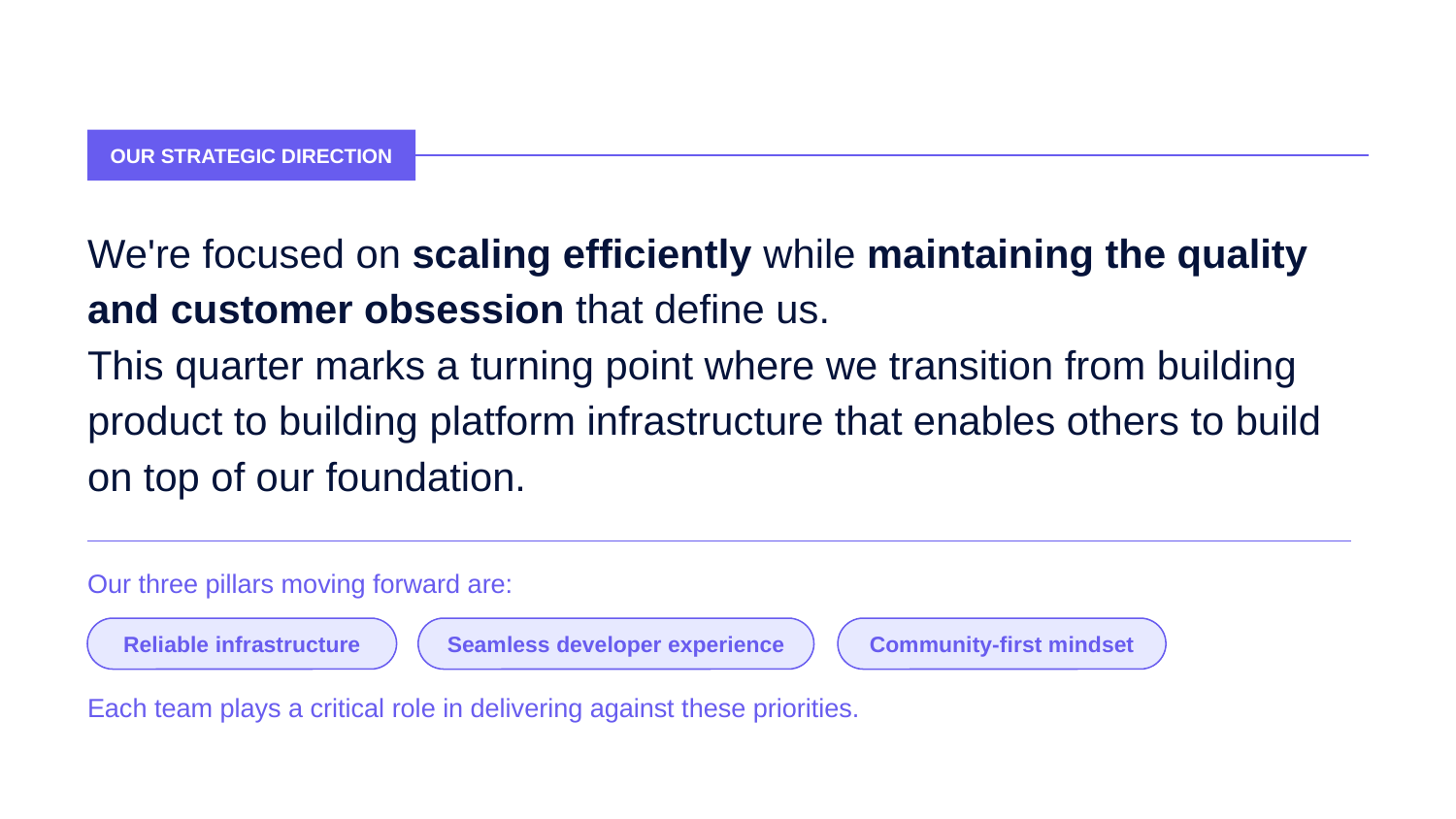

OUR STRATEGIC DIRECTION
We're focused on scaling efficiently while maintaining the quality and customer obsession that define us.
This quarter marks a turning point where we transition from building product to building platform infrastructure that enables others to build on top of our foundation.
Our three pillars moving forward are:
Reliable infrastructure
Seamless developer experience
Community-first mindset
Each team plays a critical role in delivering against these priorities.